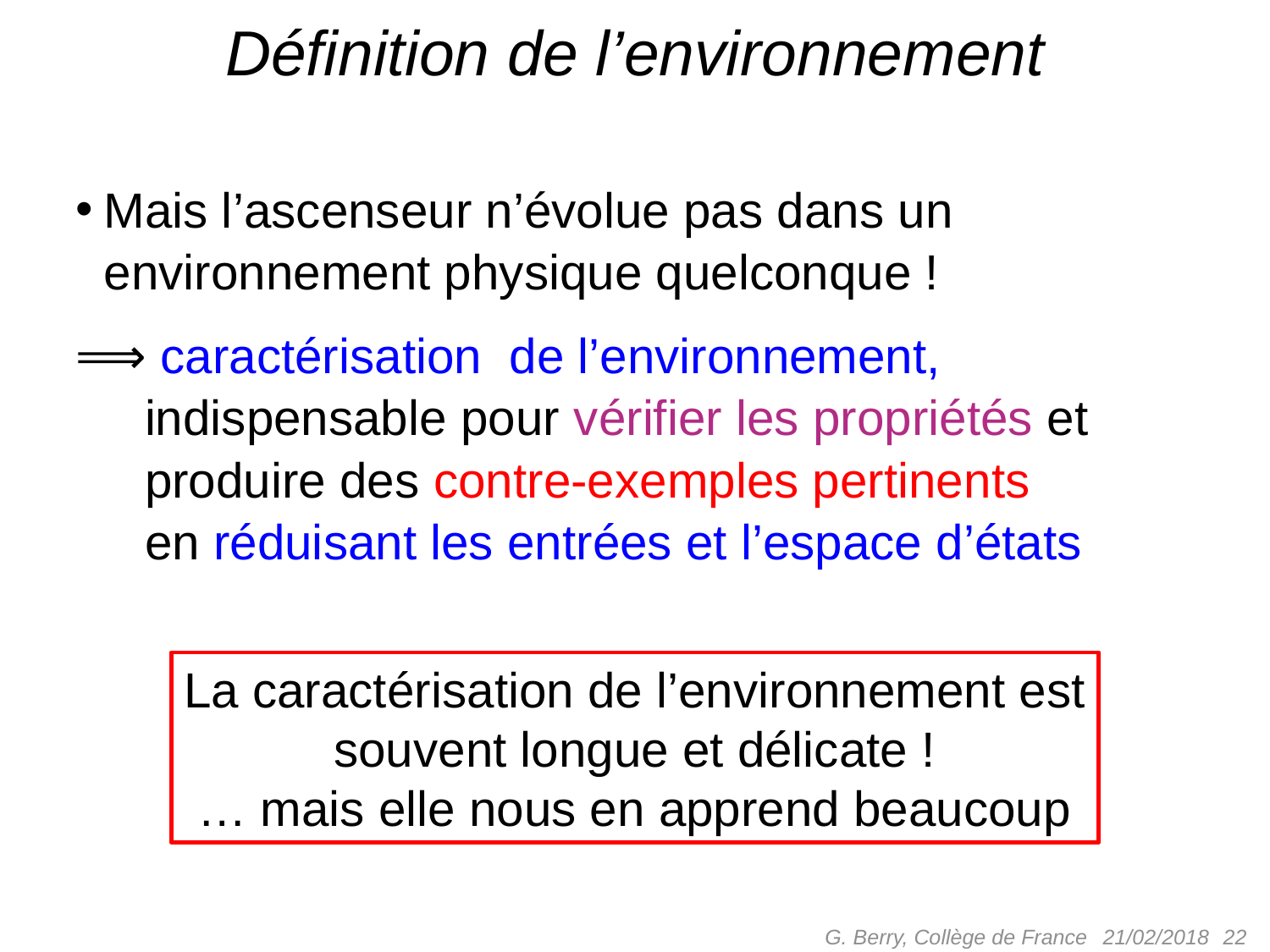

# Définition de l’environnement
Mais l’ascenseur n’évolue pas dans un environnement physique quelconque !
⟹ caractérisation  de l’environnement,
     indispensable pour vérifier les propriétés et
     produire des contre-exemples pertinents
     en réduisant les entrées et l’espace d’états
La caractérisation de l’environnement est
souvent longue et délicate !
… mais elle nous en apprend beaucoup
G. Berry, Collège de France
 22
21/02/2018